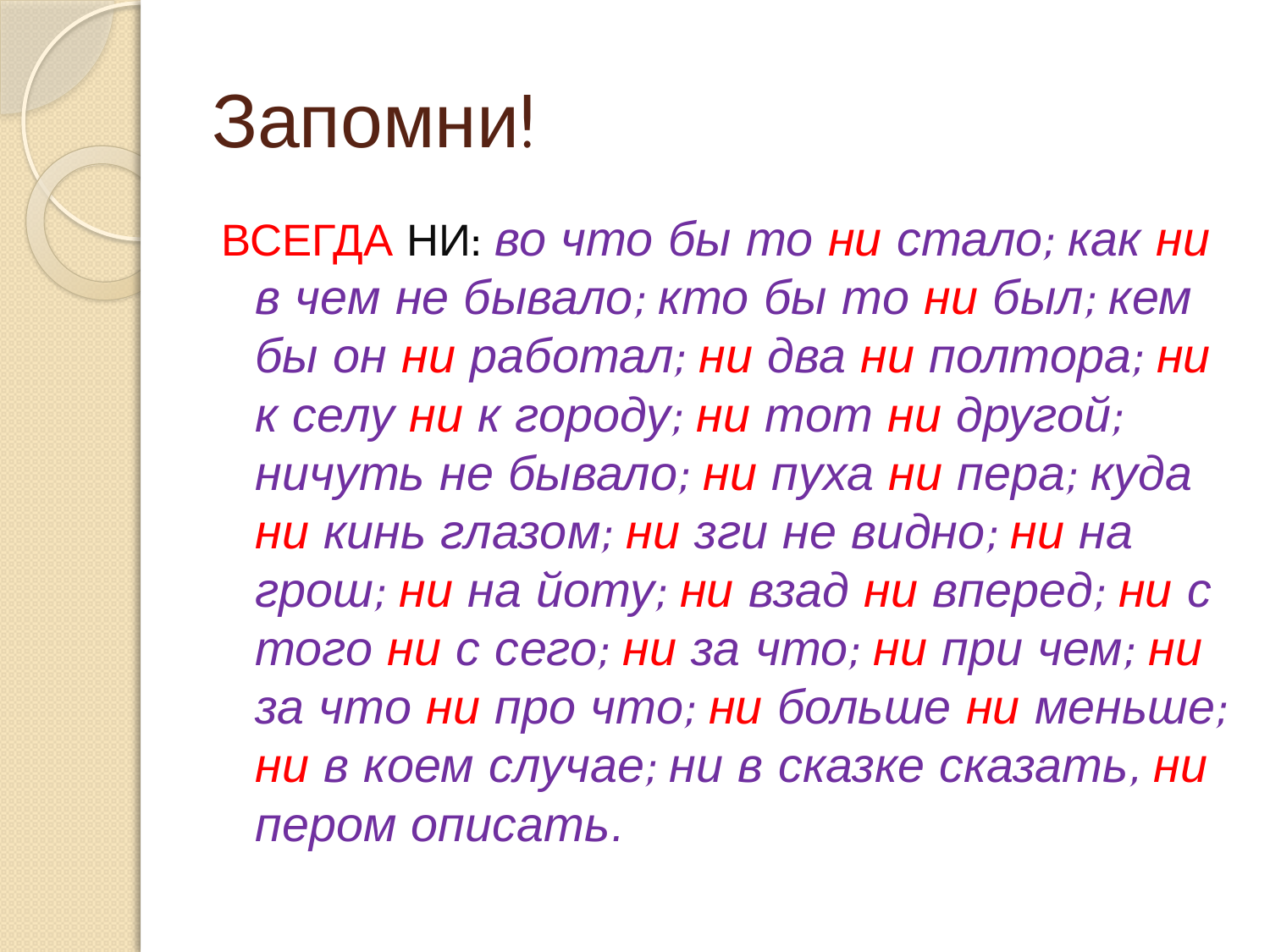

# Запомни!
ВСЕГДА НИ: во что бы то ни стало; как ни в чем не бывало; кто бы то ни был; кем бы он ни работал; ни два ни полтора; ни к селу ни к городу; ни тот ни другой; ничуть не бывало; ни пуха ни пера; куда ни кинь глазом; ни зги не видно; ни на грош; ни на йоту; ни взад ни вперед; ни с того ни с сего; ни за что; ни при чем; ни за что ни про что; ни больше ни меньше; ни в коем случае; ни в сказке сказать, ни пером описать.